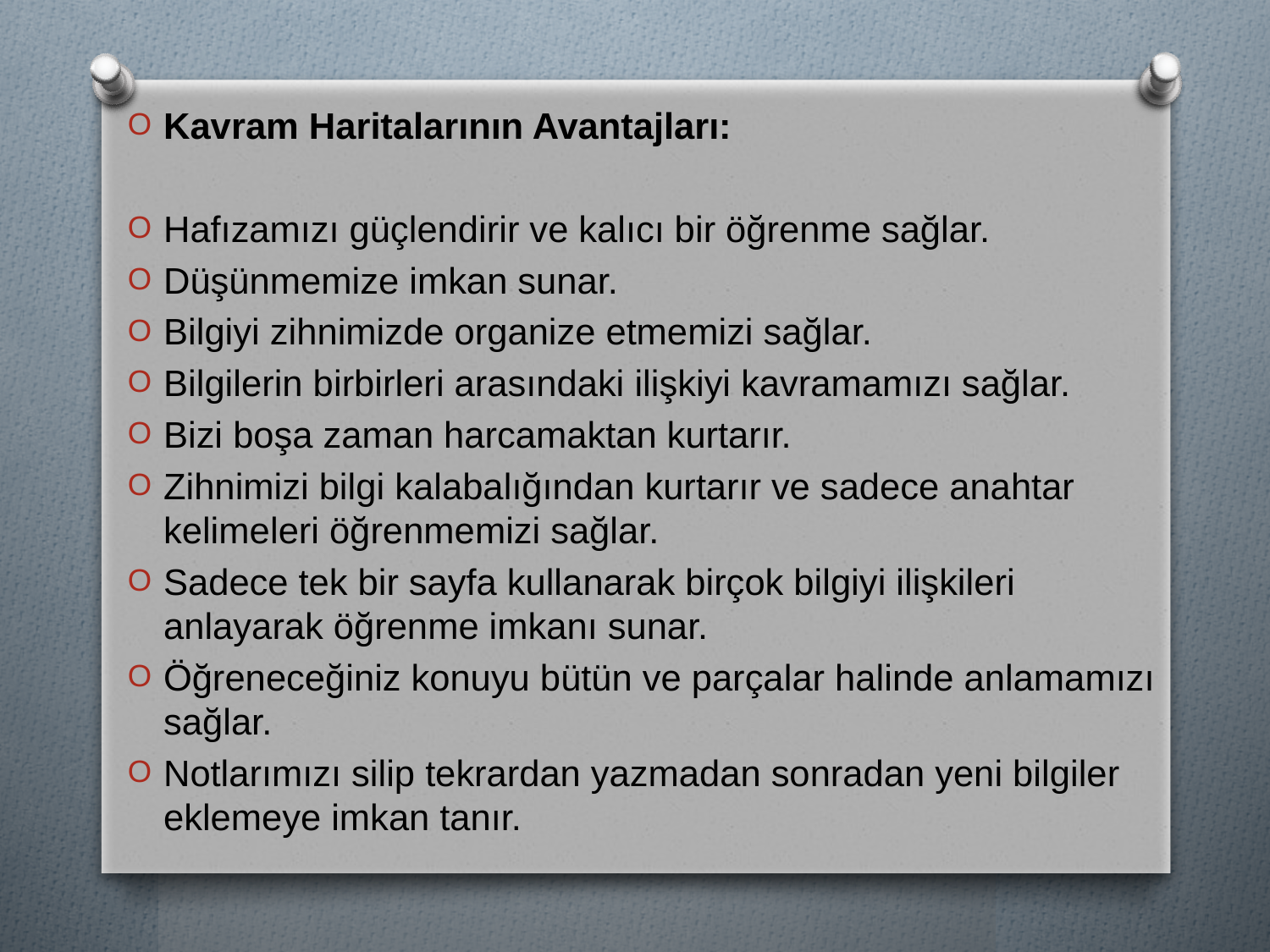

Kavram Haritalarının Avantajları:

Hafızamızı güçlendirir ve kalıcı bir öğrenme sağlar.
Düşünmemize imkan sunar.
Bilgiyi zihnimizde organize etmemizi sağlar.
Bilgilerin birbirleri arasındaki ilişkiyi kavramamızı sağlar.
Bizi boşa zaman harcamaktan kurtarır.
Zihnimizi bilgi kalabalığından kurtarır ve sadece anahtar kelimeleri öğrenmemizi sağlar.
Sadece tek bir sayfa kullanarak birçok bilgiyi ilişkileri anlayarak öğrenme imkanı sunar.
Öğreneceğiniz konuyu bütün ve parçalar halinde anlamamızı sağlar.
Notlarımızı silip tekrardan yazmadan sonradan yeni bilgiler eklemeye imkan tanır.